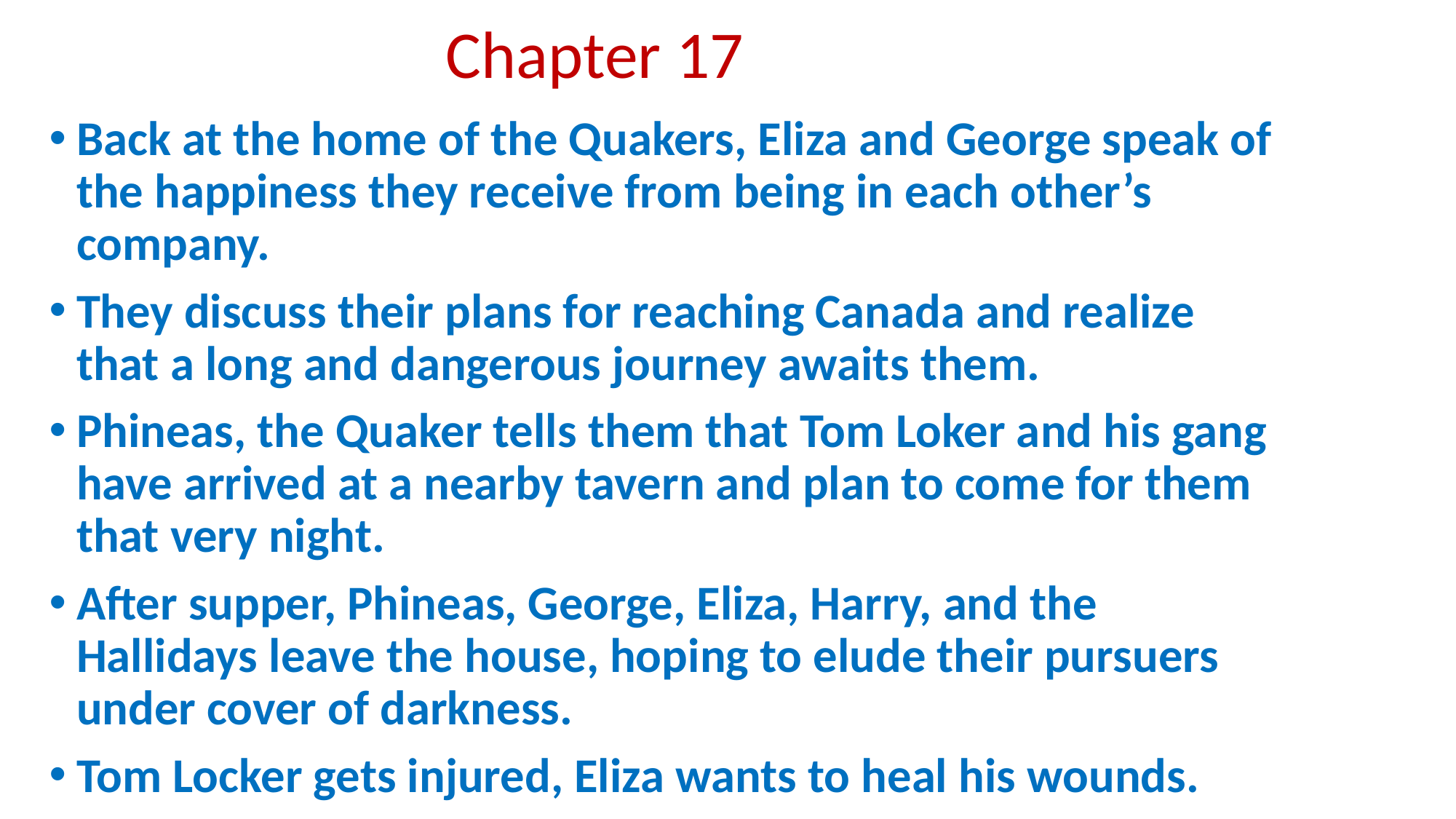

# Chapter 17
Back at the home of the Quakers, Eliza and George speak of the happiness they receive from being in each other’s company.
They discuss their plans for reaching Canada and realize that a long and dangerous journey awaits them.
Phineas, the Quaker tells them that Tom Loker and his gang have arrived at a nearby tavern and plan to come for them that very night.
After supper, Phineas, George, Eliza, Harry, and the Hallidays leave the house, hoping to elude their pursuers under cover of darkness.
Tom Locker gets injured, Eliza wants to heal his wounds.